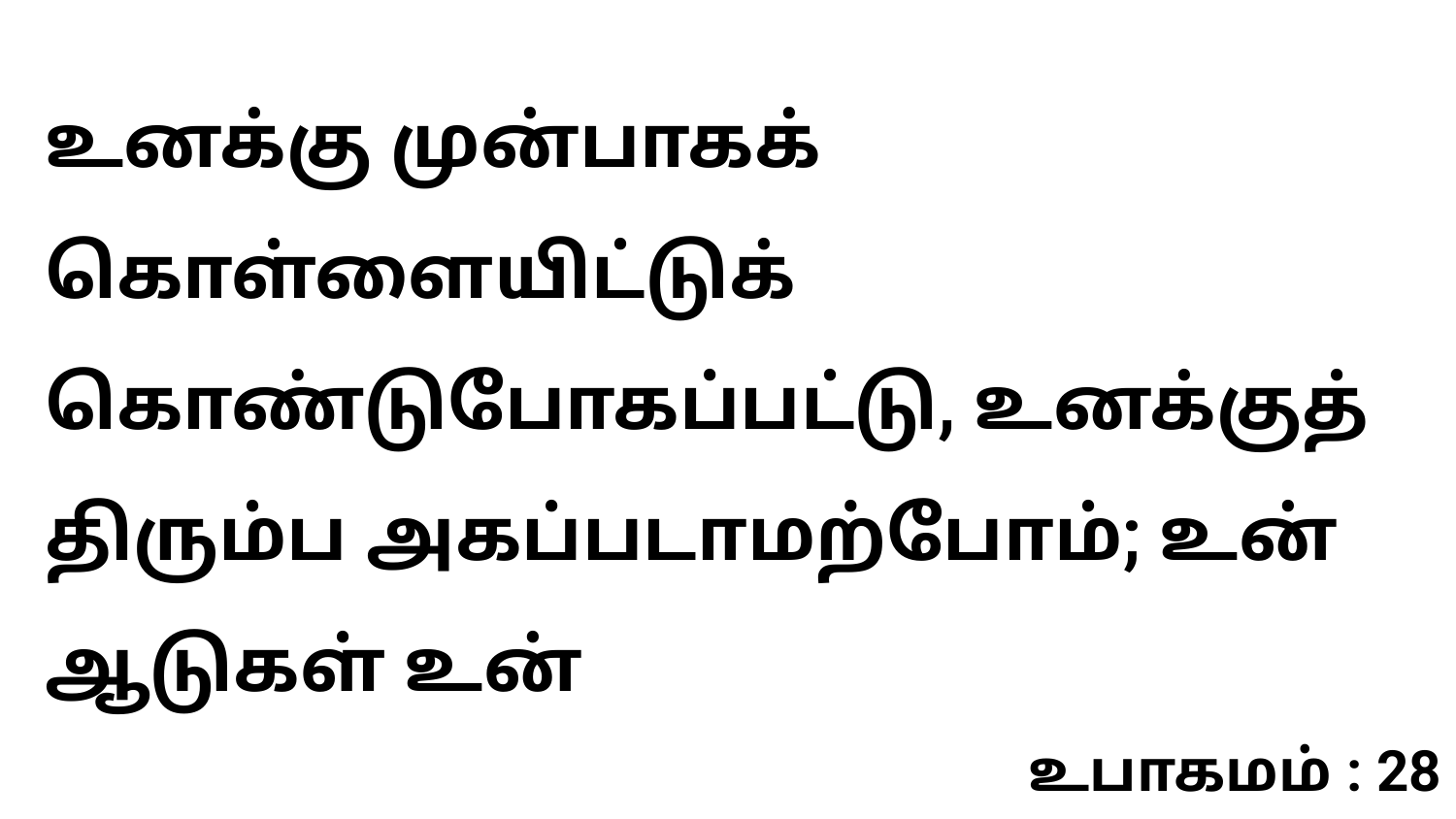

உனக்கு முன்பாகக் கொள்ளையிட்டுக் கொண்டுபோகப்பட்டு, உனக்குத் திரும்ப அகப்படாமற்போம்; உன் ஆடுகள் உன்
உபாகமம் : 28